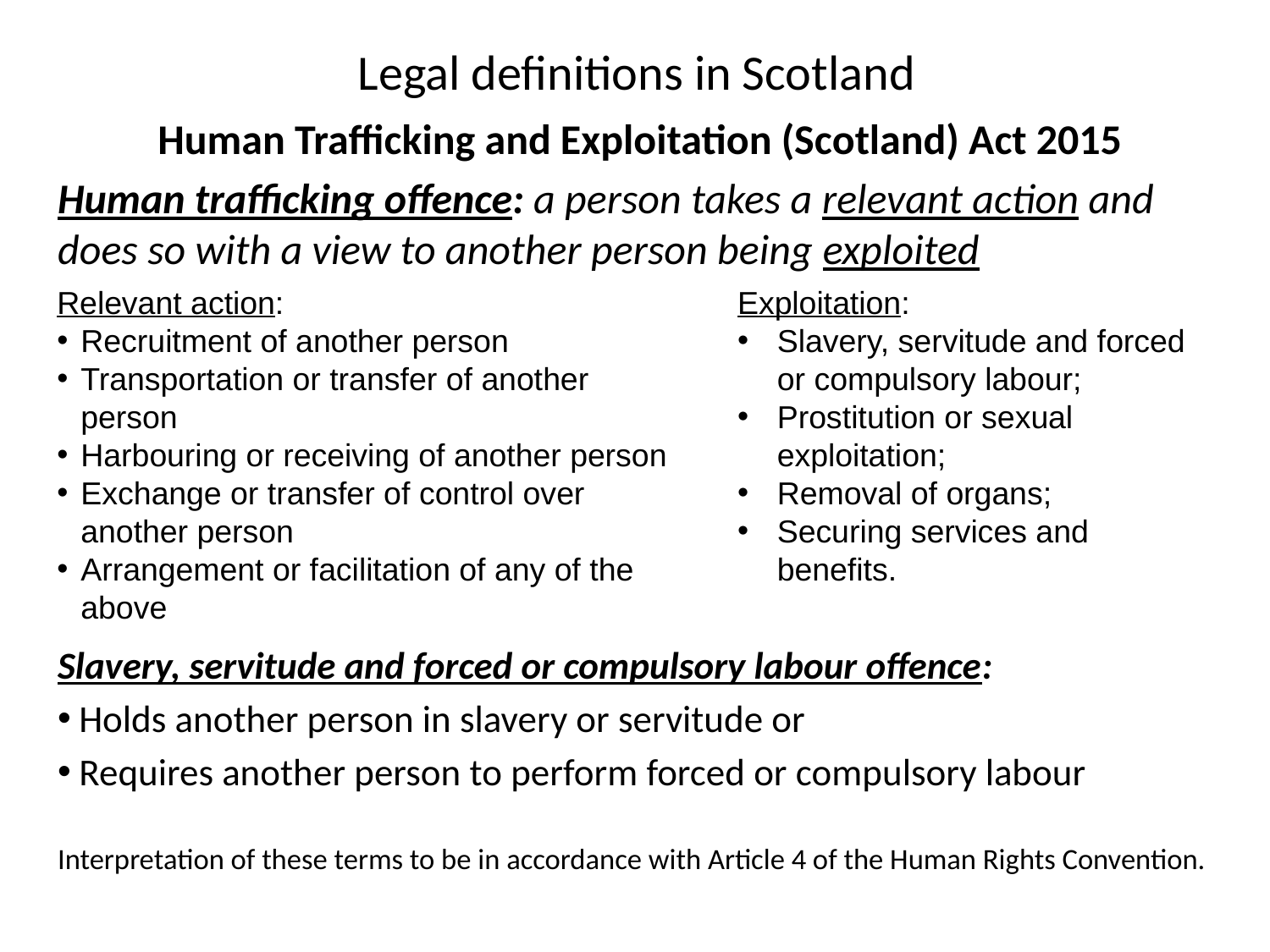

# Legal definitions in Scotland
Human Trafficking and Exploitation (Scotland) Act 2015
Human trafficking offence: a person takes a relevant action and does so with a view to another person being exploited

Relevant action:
Recruitment of another person
Transportation or transfer of another person
Harbouring or receiving of another person
Exchange or transfer of control over another person
Arrangement or facilitation of any of the above

Exploitation:
Slavery, servitude and forced or compulsory labour;
Prostitution or sexual exploitation;
Removal of organs;
Securing services and benefits.

Slavery, servitude and forced or compulsory labour offence:
Holds another person in slavery or servitude or
Requires another person to perform forced or compulsory labour

Interpretation of these terms to be in accordance with Article 4 of the Human Rights Convention.